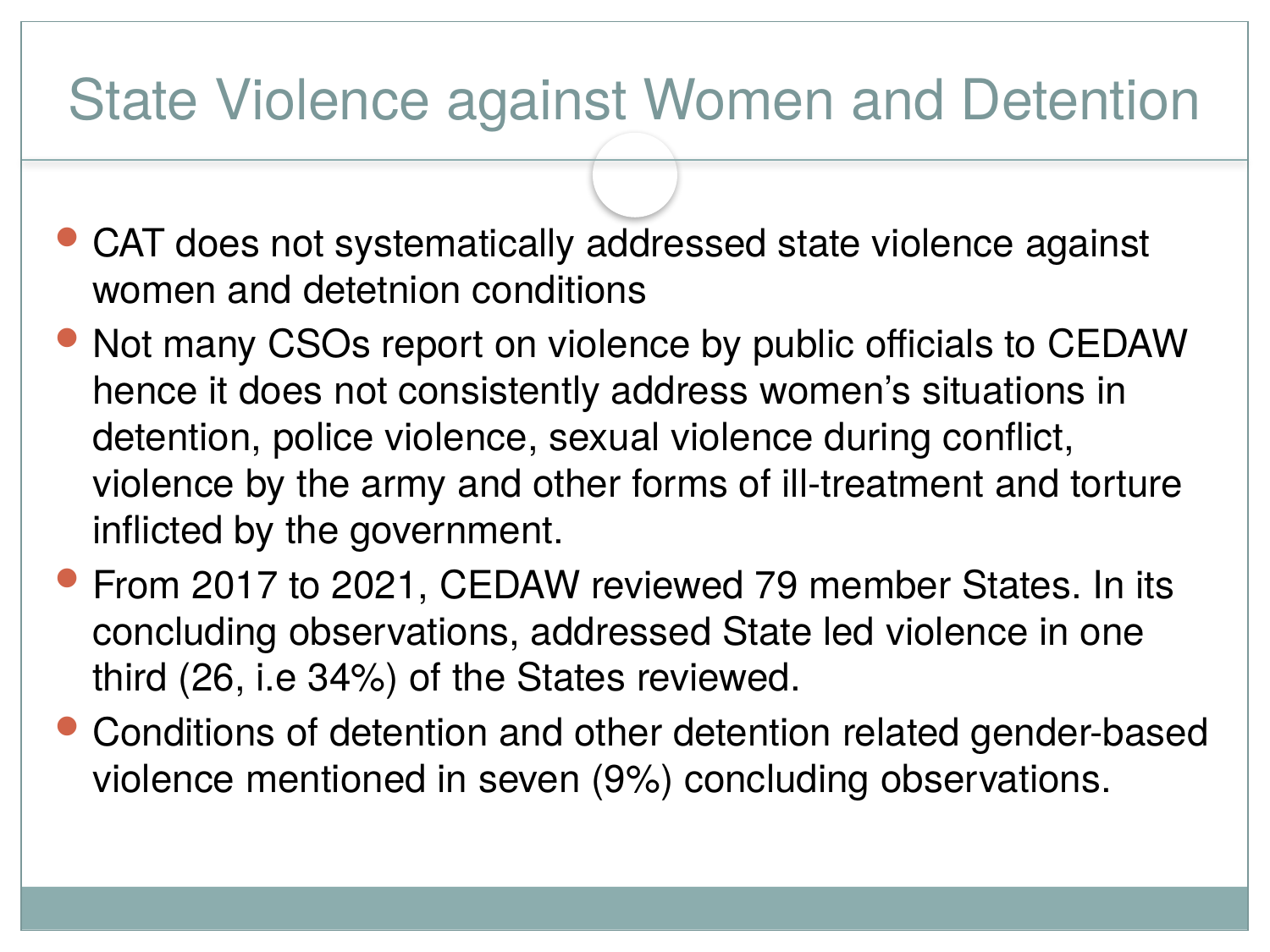

# State Violence against Women and Detention
CAT does not systematically addressed state violence against women and detetnion conditions
Not many CSOs report on violence by public officials to CEDAW hence it does not consistently address women’s situations in detention, police violence, sexual violence during conflict, violence by the army and other forms of ill-treatment and torture inflicted by the government.
From 2017 to 2021, CEDAW reviewed 79 member States. In its concluding observations, addressed State led violence in one third (26, i.e 34%) of the States reviewed.
Conditions of detention and other detention related gender-based violence mentioned in seven (9%) concluding observations.